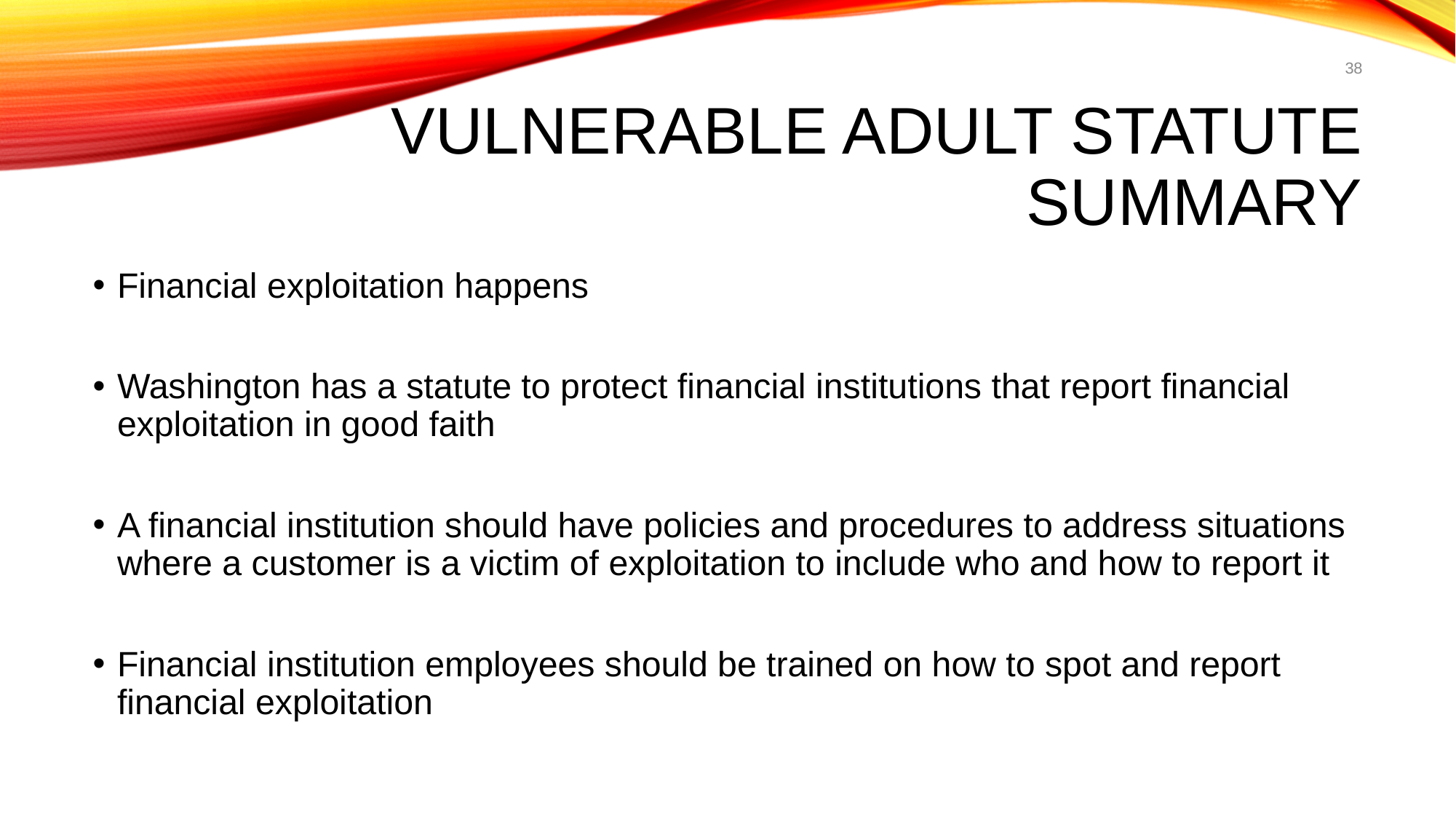

38
# Vulnerable adult statute summary
Financial exploitation happens

Washington has a statute to protect financial institutions that report financial exploitation in good faith

A financial institution should have policies and procedures to address situations where a customer is a victim of exploitation to include who and how to report it

Financial institution employees should be trained on how to spot and report financial exploitation